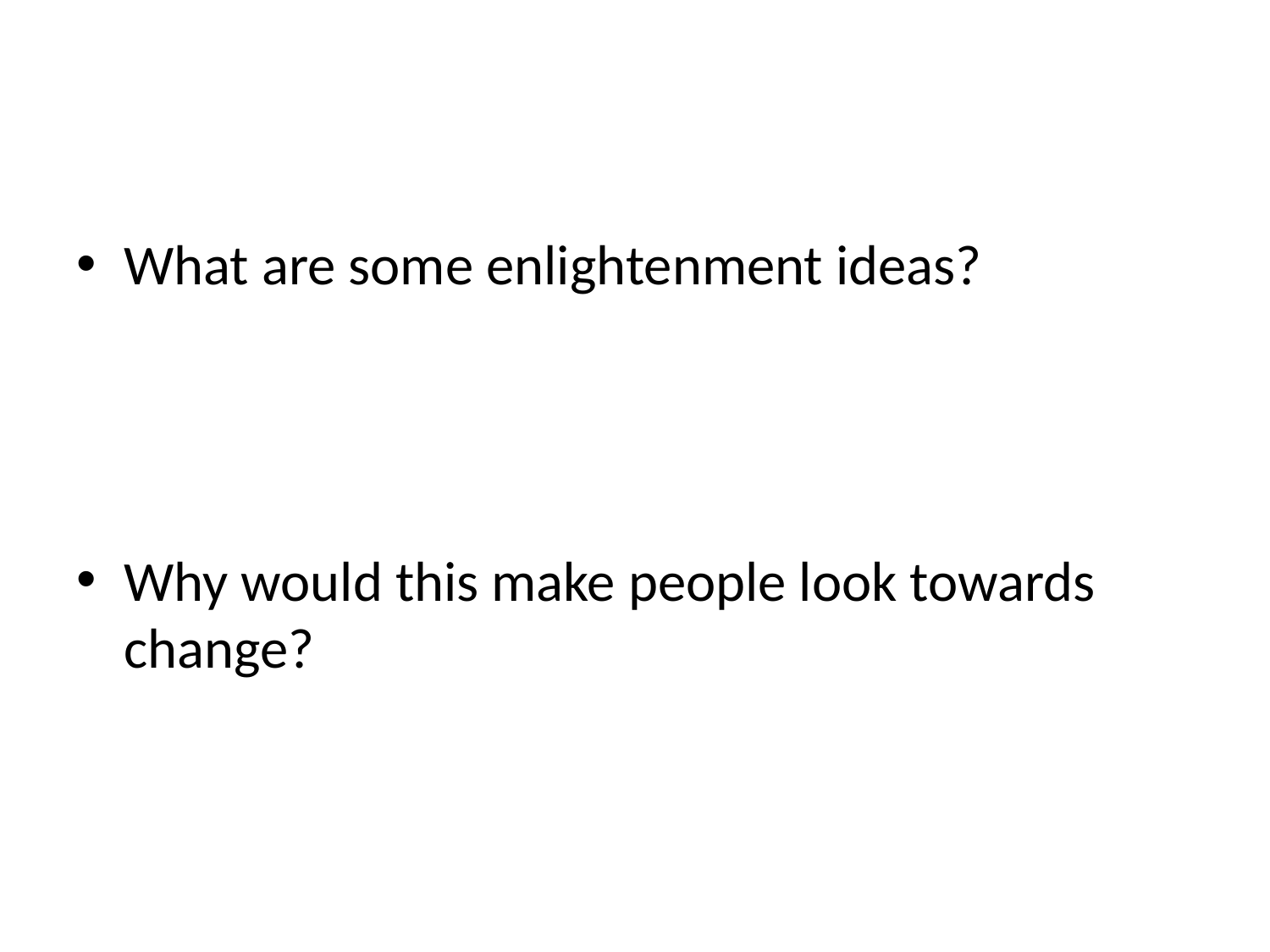

#
What are some enlightenment ideas?

Why would this make people look towards change?